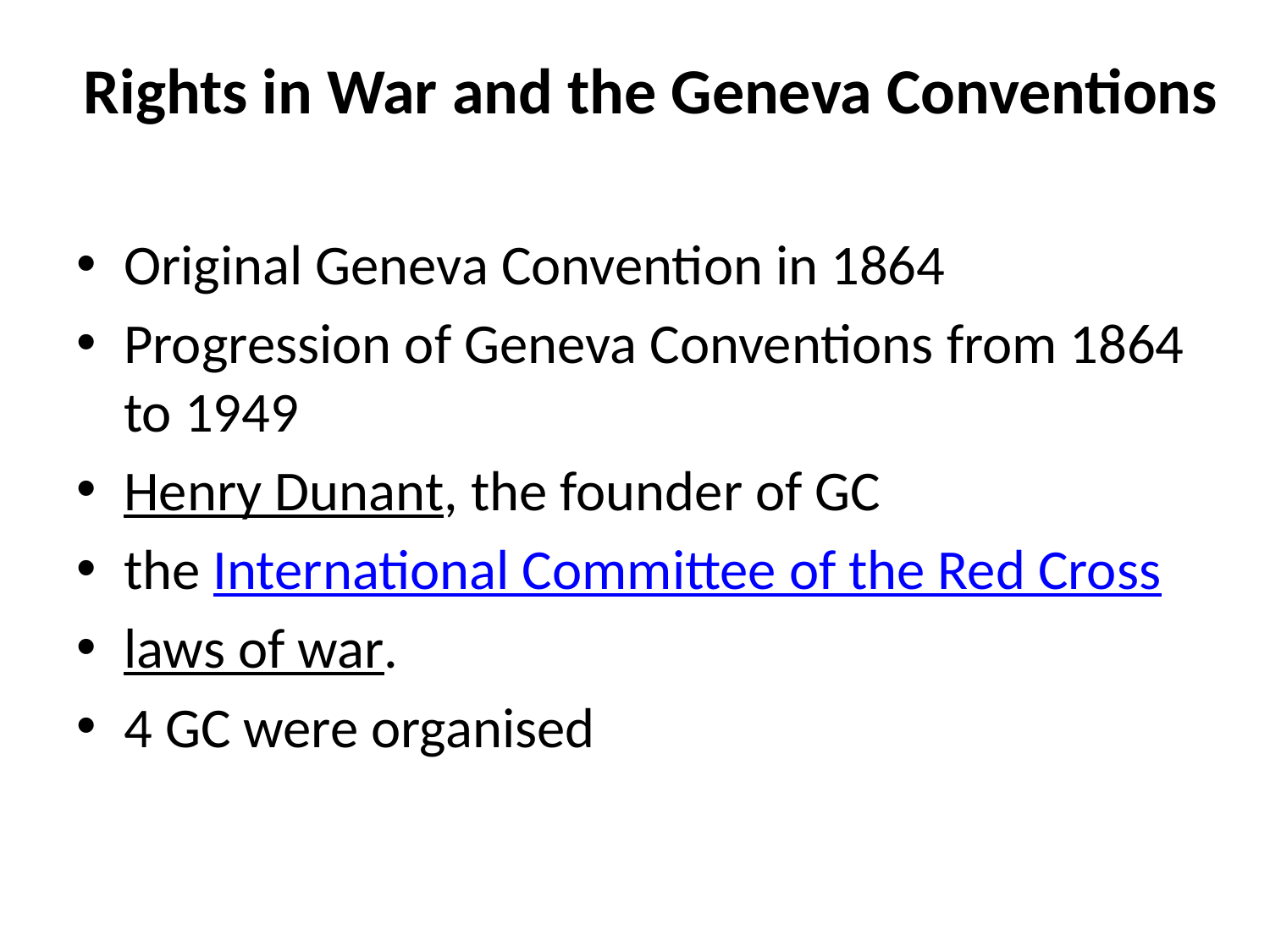

# Rights in War and the Geneva Conventions
Original Geneva Convention in 1864
Progression of Geneva Conventions from 1864 to 1949
Henry Dunant, the founder of GC
the International Committee of the Red Cross
laws of war.
4 GC were organised